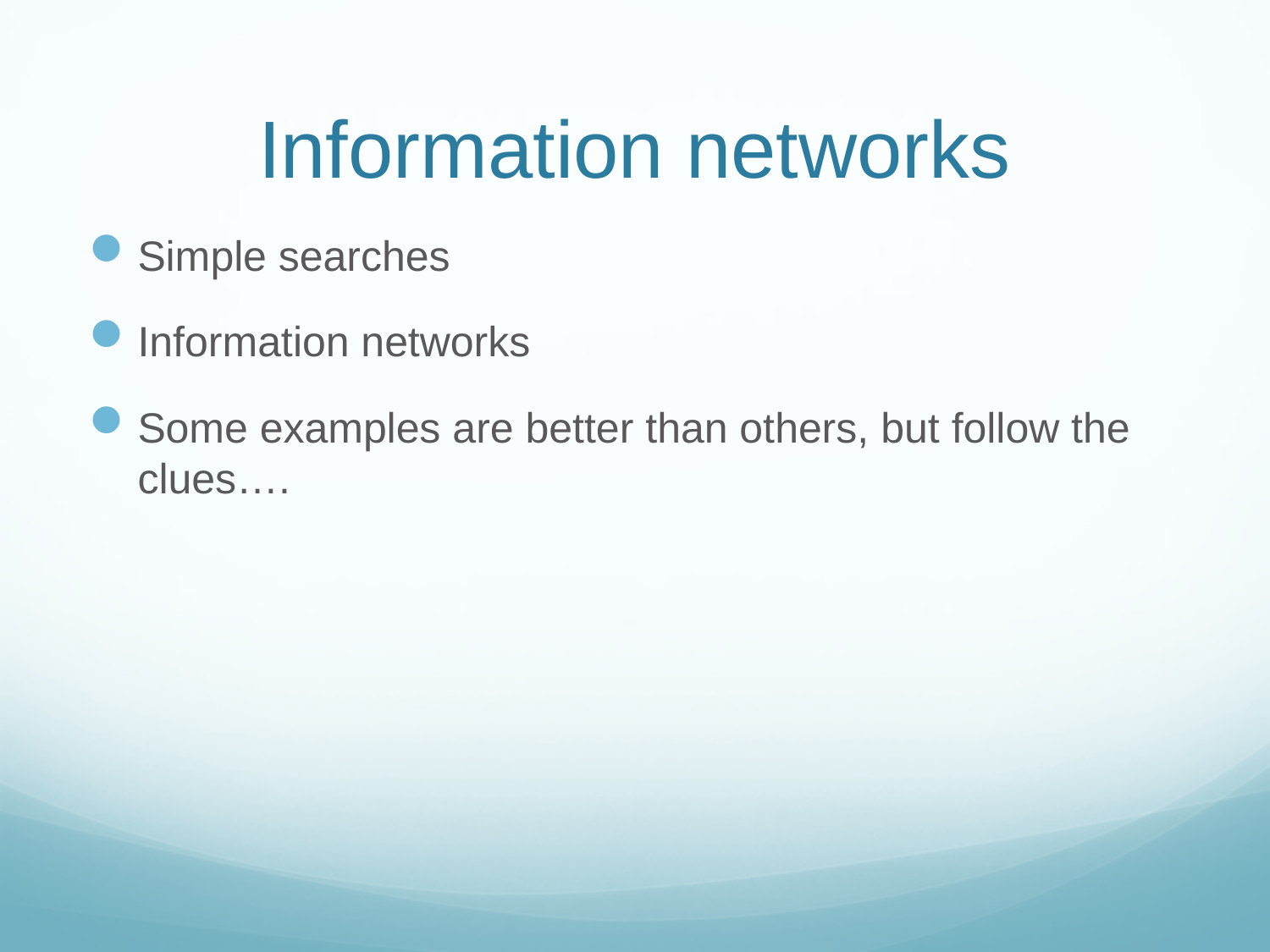

# Information networks
Simple searches
Information networks
Some examples are better than others, but follow the clues….